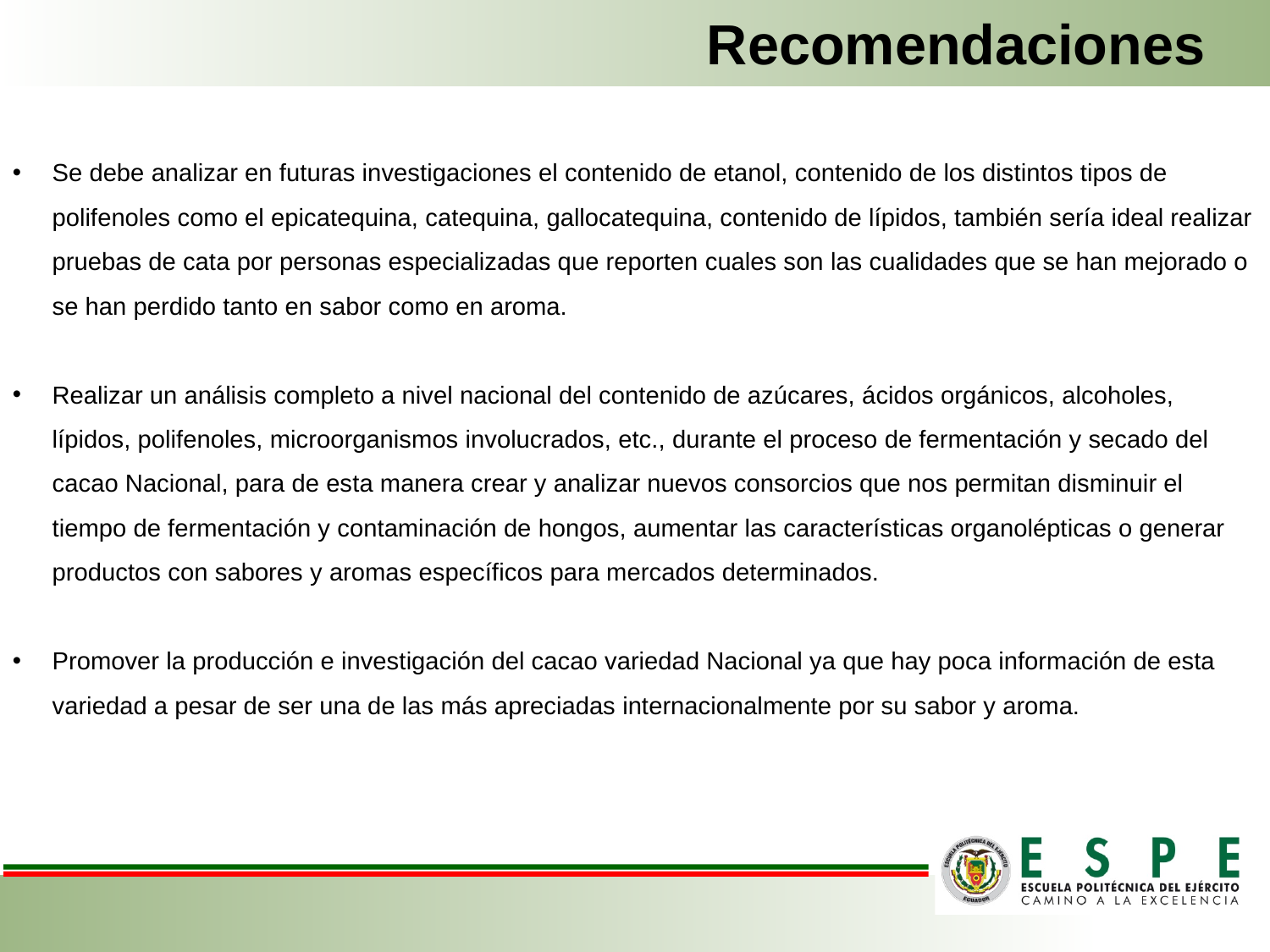

# Recomendaciones
Se debe analizar en futuras investigaciones el contenido de etanol, contenido de los distintos tipos de polifenoles como el epicatequina, catequina, gallocatequina, contenido de lípidos, también sería ideal realizar pruebas de cata por personas especializadas que reporten cuales son las cualidades que se han mejorado o se han perdido tanto en sabor como en aroma.

Realizar un análisis completo a nivel nacional del contenido de azúcares, ácidos orgánicos, alcoholes, lípidos, polifenoles, microorganismos involucrados, etc., durante el proceso de fermentación y secado del cacao Nacional, para de esta manera crear y analizar nuevos consorcios que nos permitan disminuir el tiempo de fermentación y contaminación de hongos, aumentar las características organolépticas o generar productos con sabores y aromas específicos para mercados determinados.

Promover la producción e investigación del cacao variedad Nacional ya que hay poca información de esta variedad a pesar de ser una de las más apreciadas internacionalmente por su sabor y aroma.